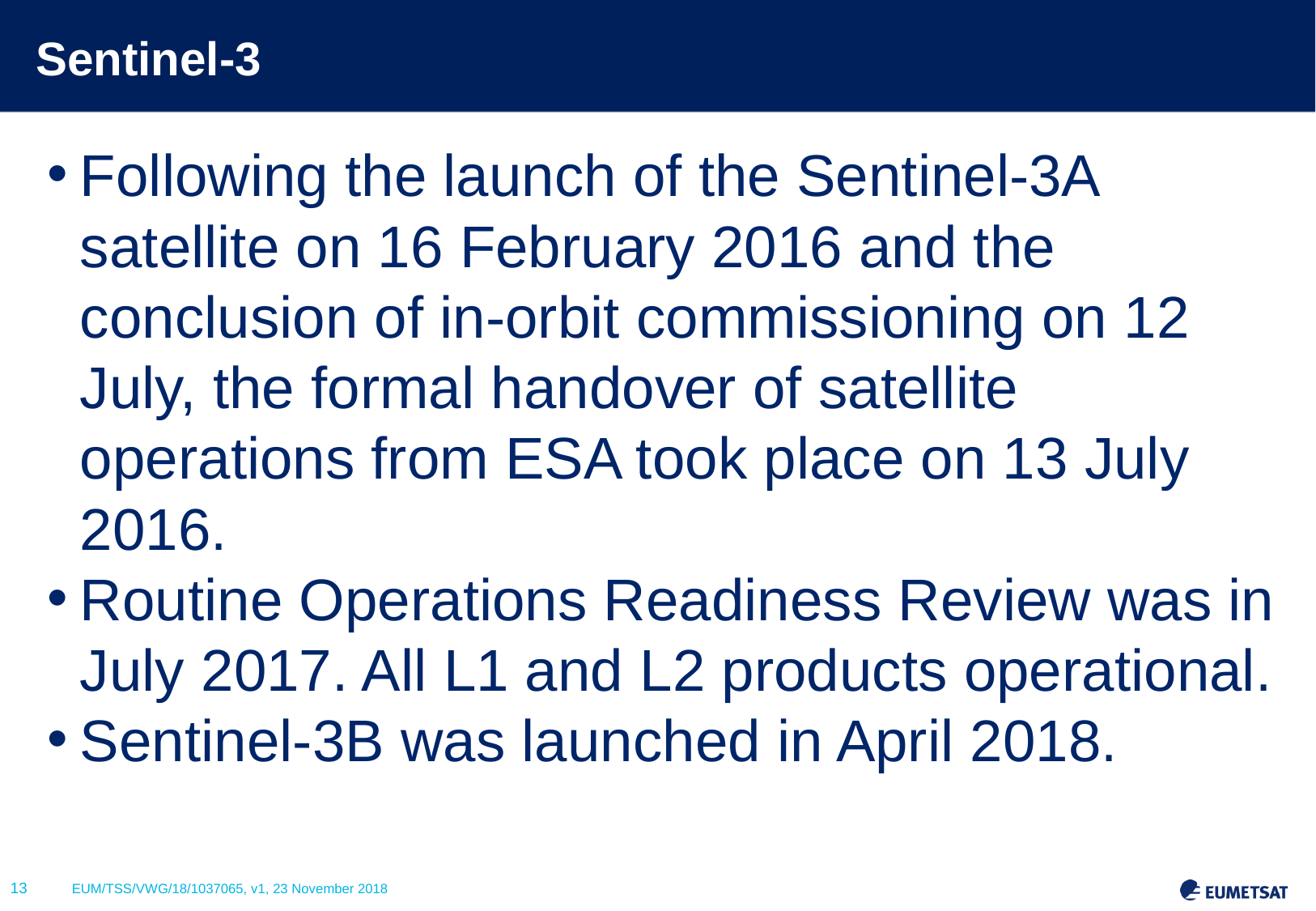

# Sentinel-3
Following the launch of the Sentinel-3A satellite on 16 February 2016 and the conclusion of in-orbit commissioning on 12 July, the formal handover of satellite operations from ESA took place on 13 July 2016.
Routine Operations Readiness Review was in July 2017. All L1 and L2 products operational.
Sentinel-3B was launched in April 2018.